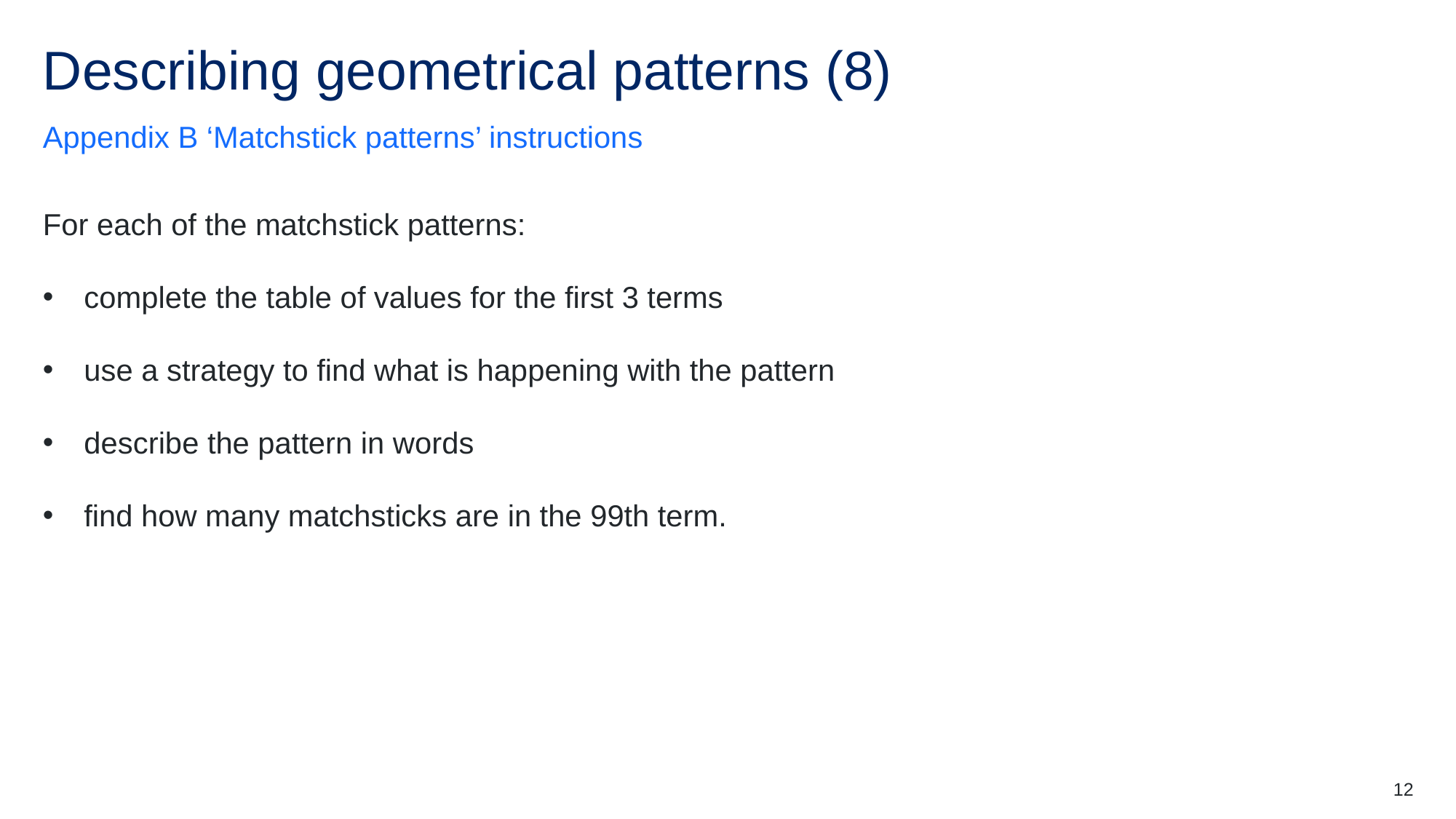

# Describing geometrical patterns (8)
Appendix B ‘Matchstick patterns’ instructions
For each of the matchstick patterns:
complete the table of values for the first 3 terms
use a strategy to find what is happening with the pattern
describe the pattern in words
find how many matchsticks are in the 99th term.
12